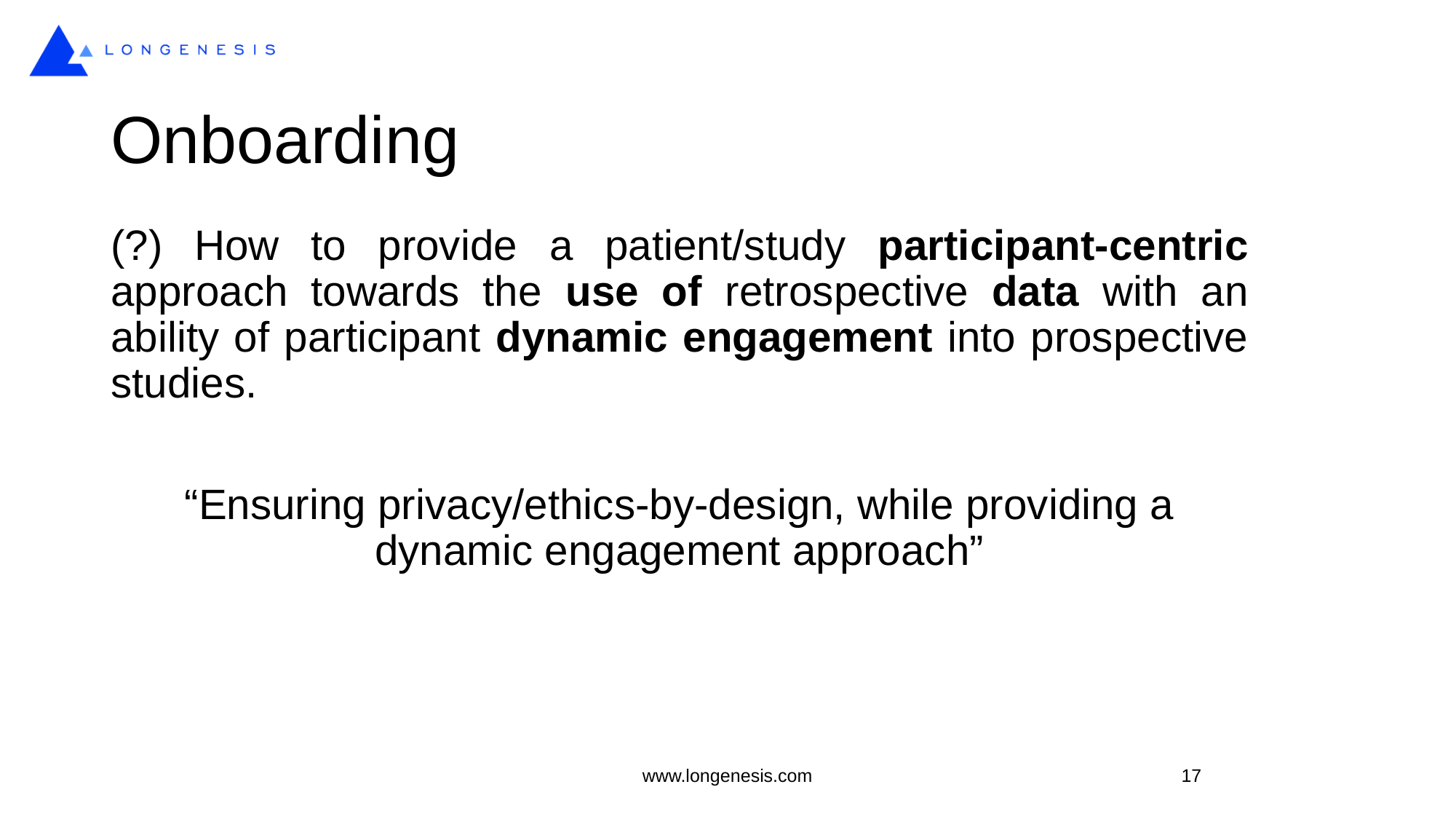

# Onboarding
(?) How to provide a patient/study participant-centric approach towards the use of retrospective data with an ability of participant dynamic engagement into prospective studies.

“Ensuring privacy/ethics-by-design, while providing a dynamic engagement approach”
www.longenesis.com
17